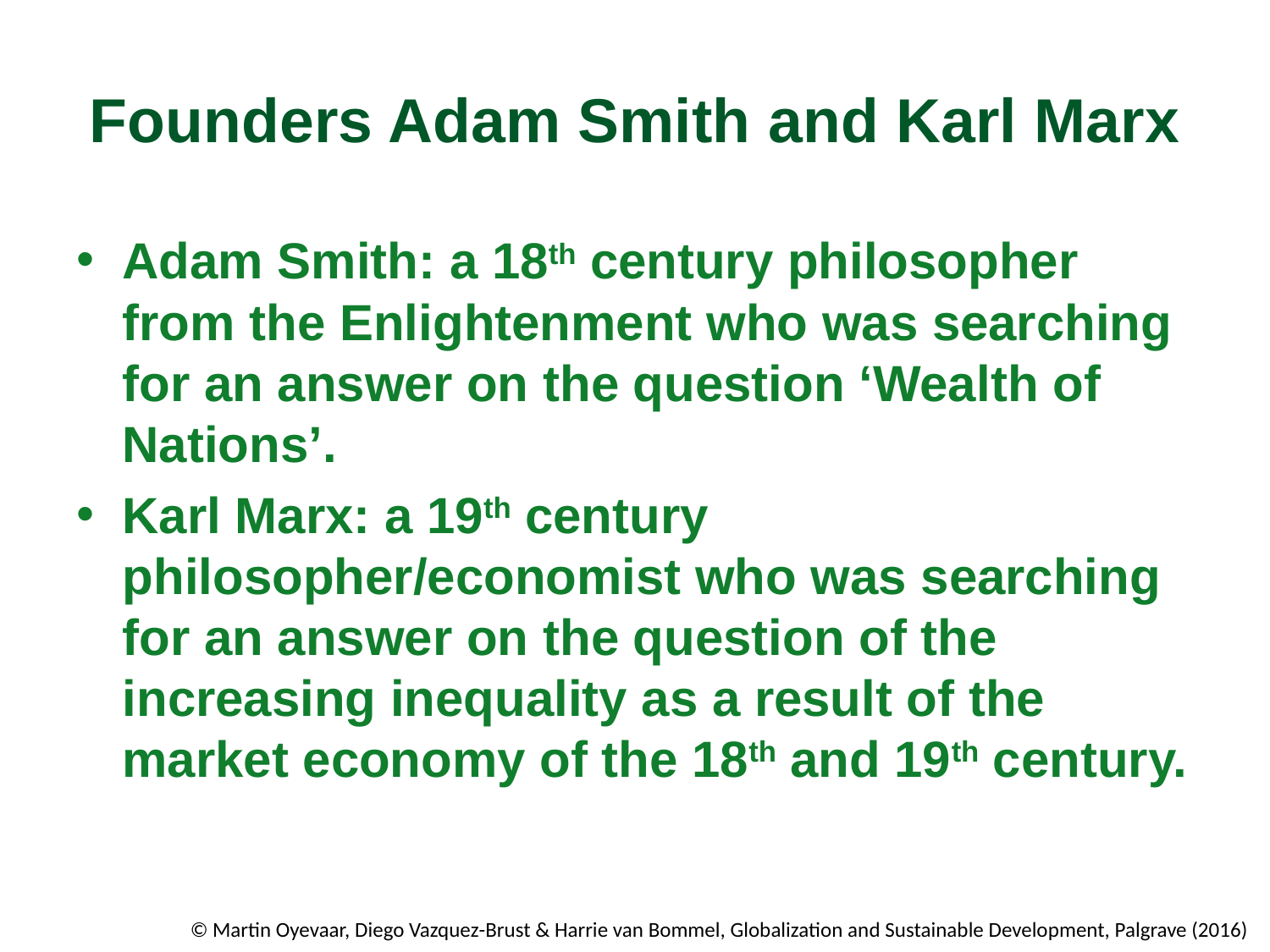

# Founders Adam Smith and Karl Marx
Adam Smith: a 18th century philosopher from the Enlightenment who was searching for an answer on the question ‘Wealth of Nations’.
Karl Marx: a 19th century philosopher/economist who was searching for an answer on the question of the increasing inequality as a result of the market economy of the 18th and 19th century.

© Martin Oyevaar, Diego Vazquez-Brust & Harrie van Bommel, Globalization and Sustainable Development, Palgrave (2016)